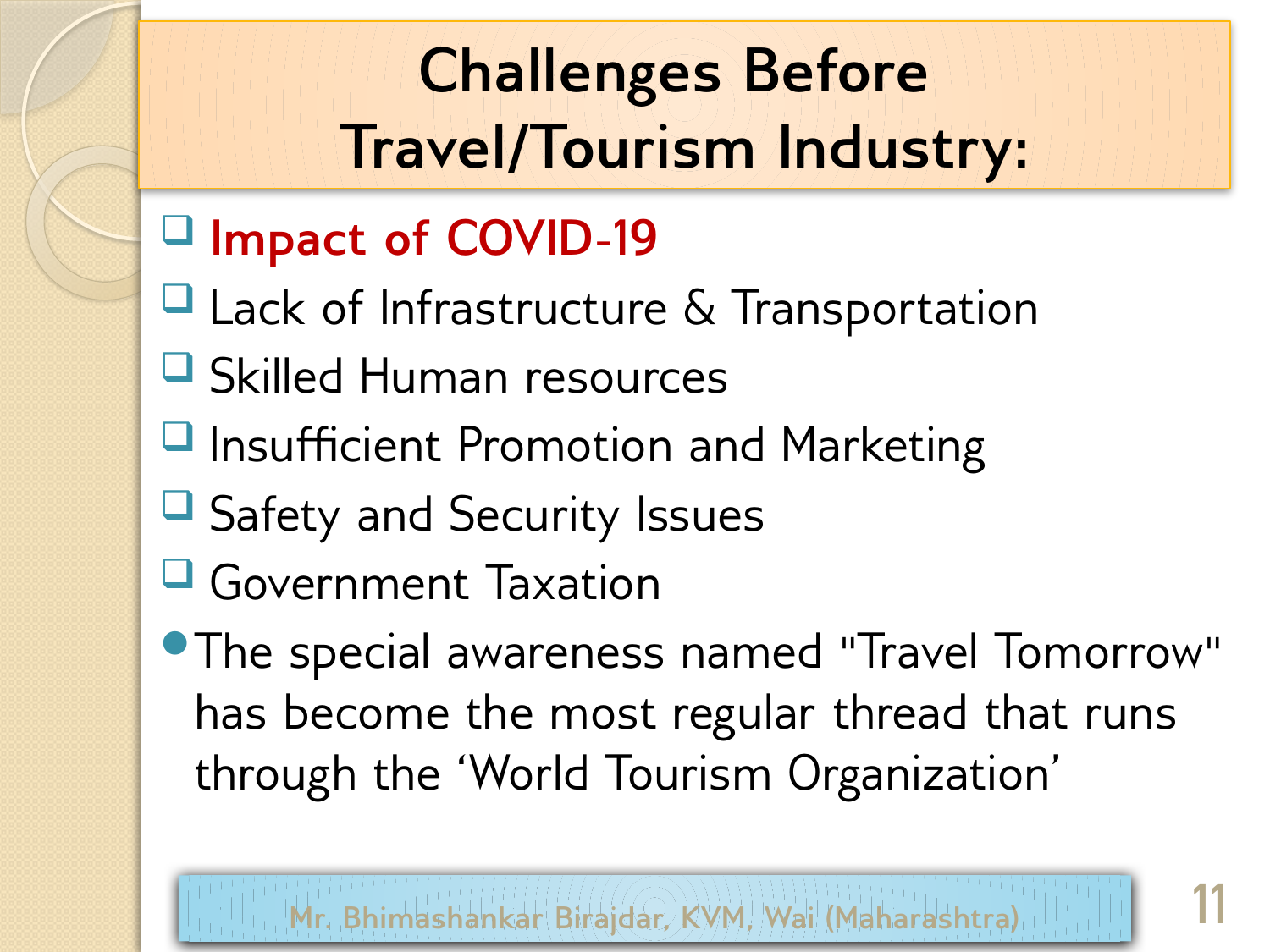

# Challenges Before Travel/Tourism Industry:
 Impact of COVID-19
 Lack of Infrastructure & Transportation
 Skilled Human resources
 Insufficient Promotion and Marketing
 Safety and Security Issues
 Government Taxation
The special awareness named "Travel Tomorrow" has become the most regular thread that runs through the ‘World Tourism Organization’

Mr. Bhimashankar Birajdar, KVM, Wai (Maharashtra)
11